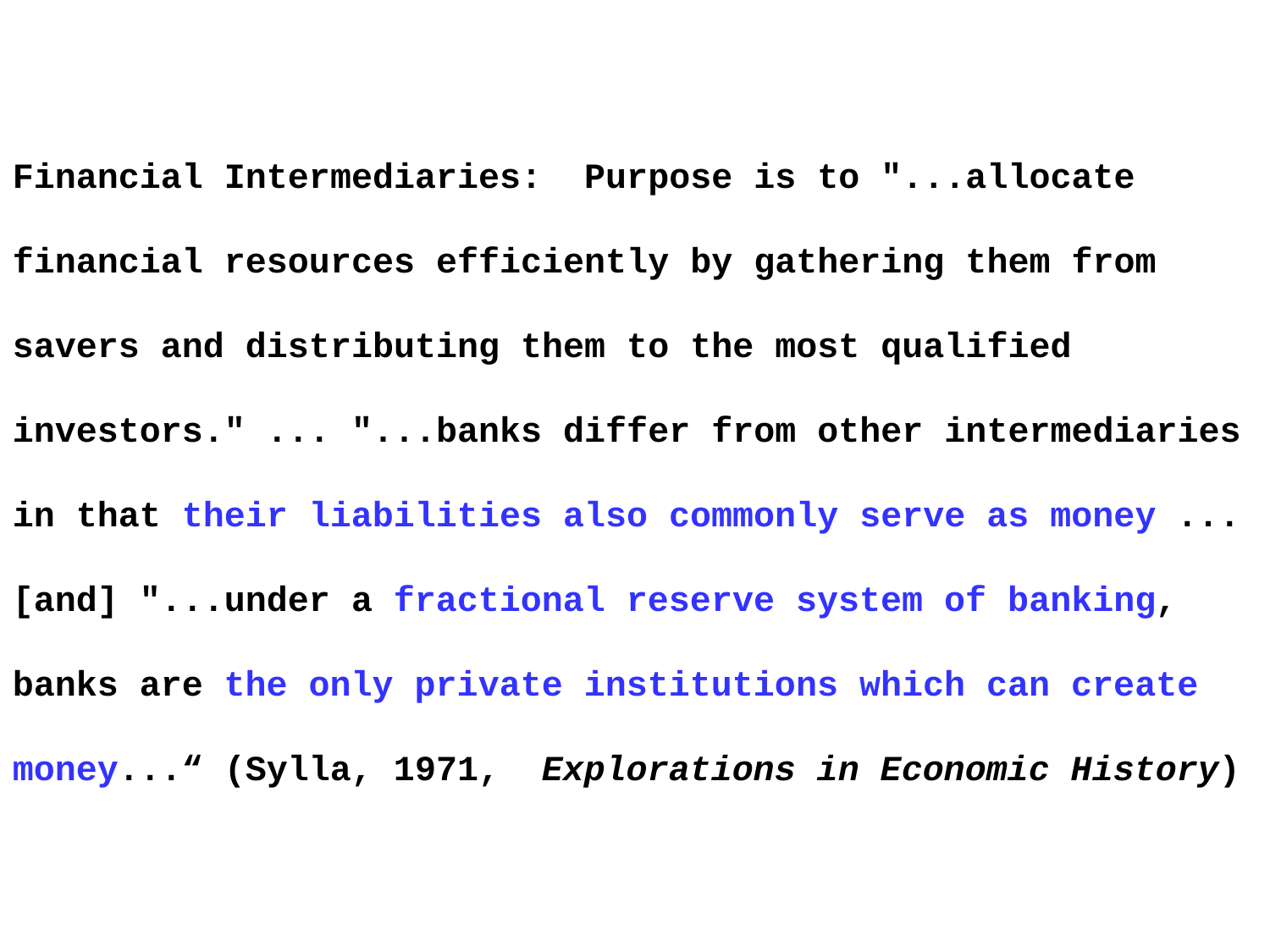

Financial Intermediaries:  Purpose is to "...allocate financial resources efficiently by gathering them from savers and distributing them to the most qualified investors." ... "...banks differ from other intermediaries in that their liabilities also commonly serve as money ... [and] "...under a fractional reserve system of banking, banks are the only private institutions which can create money...“ (Sylla, 1971,  Explorations in Economic History)